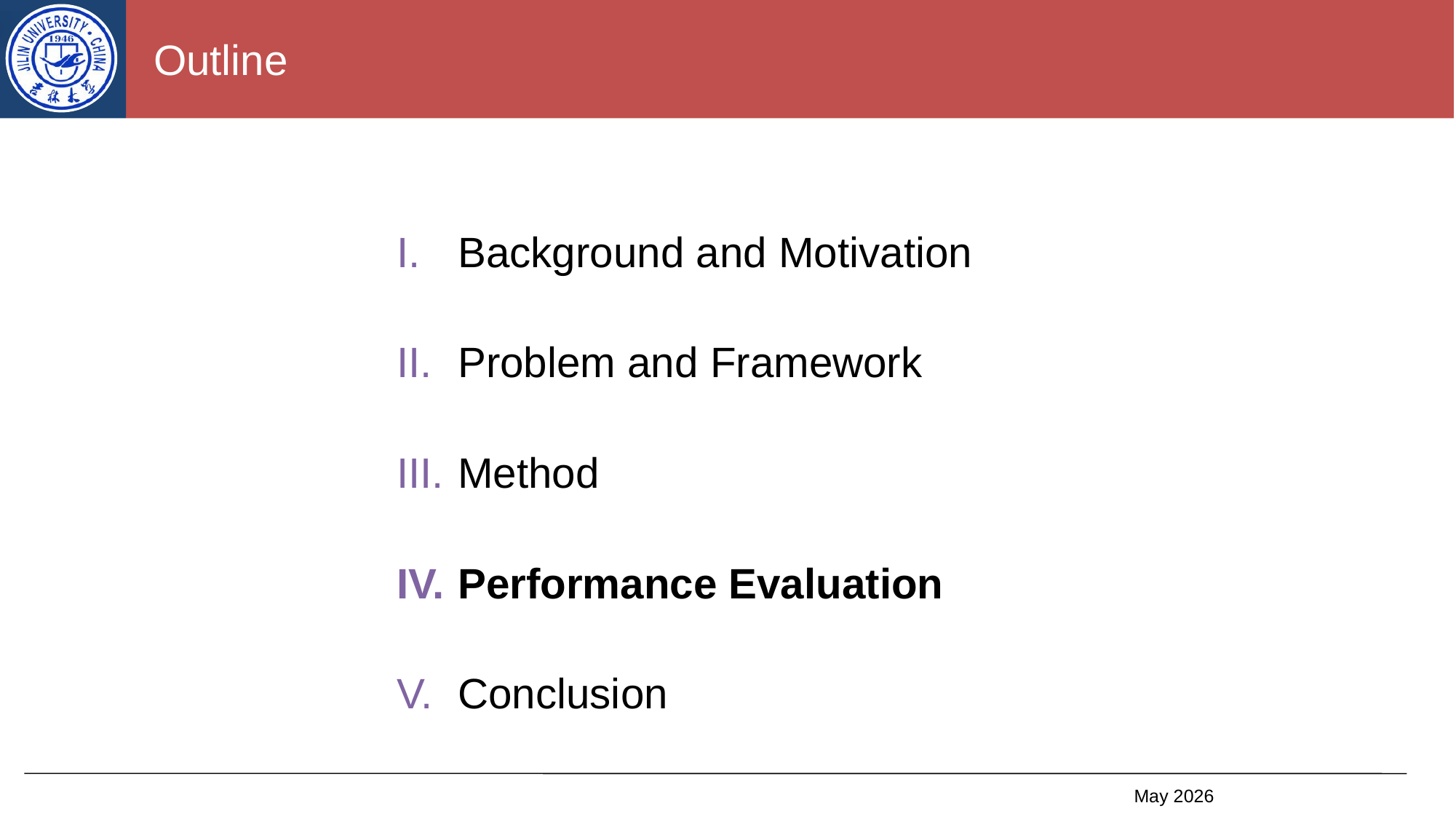

# Outline

Background and Motivation
Problem and Framework
Method
Performance Evaluation
Conclusion
May 2026